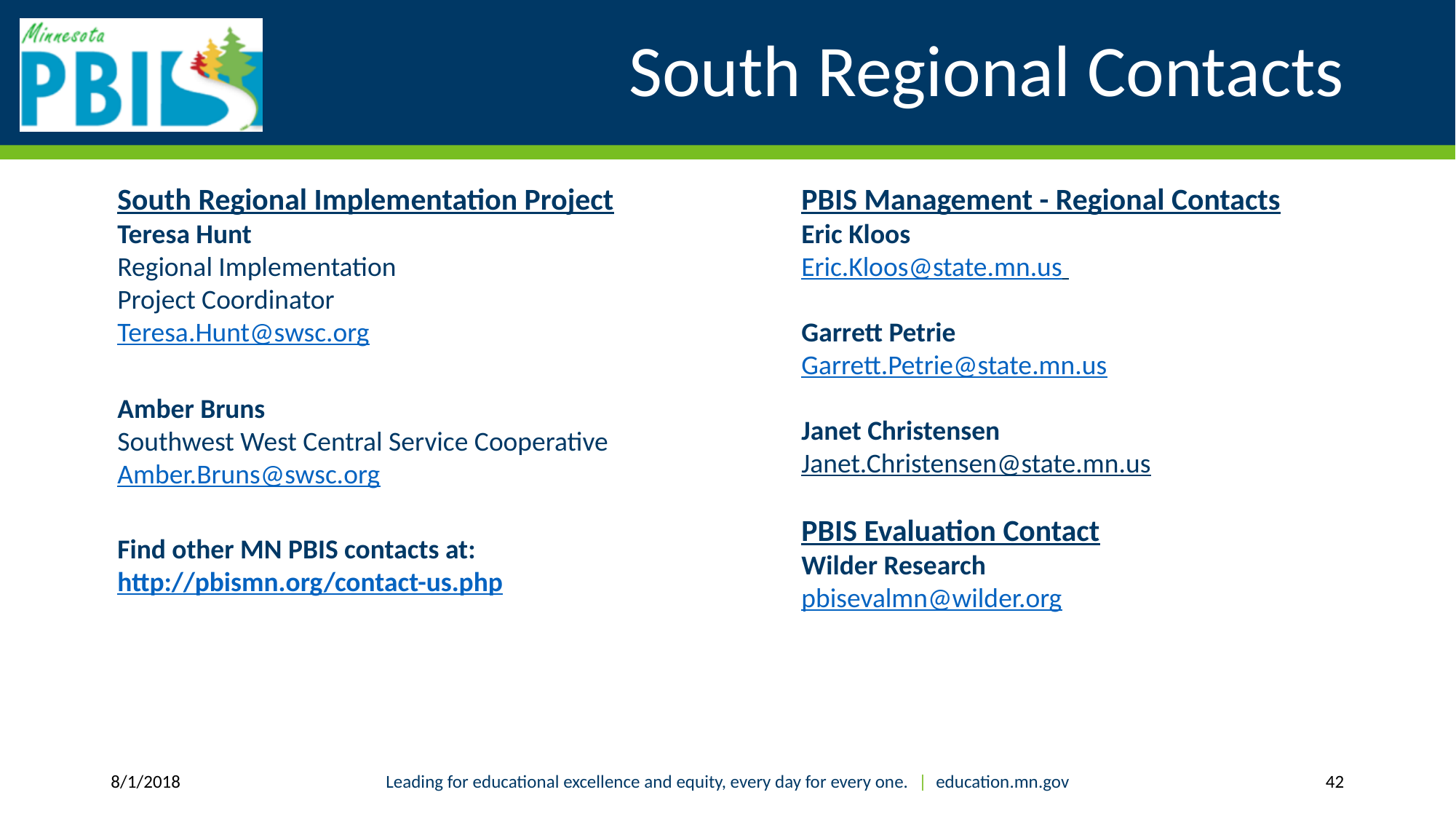

# South Regional Contacts
South Regional Implementation Project
Teresa Hunt
Regional Implementation
Project Coordinator
Teresa.Hunt@swsc.org

Amber Bruns
Southwest West Central Service Cooperative
Amber.Bruns@swsc.org

PBIS Management - Regional Contacts
Eric Kloos
Eric.Kloos@state.mn.us
Garrett Petrie
Garrett.Petrie@state.mn.us

Janet Christensen
Janet.Christensen@state.mn.us
PBIS Evaluation Contact
Wilder Research
pbisevalmn@wilder.org
Find other MN PBIS contacts at: http://pbismn.org/contact-us.php
8/1/2018
Leading for educational excellence and equity, every day for every one. | education.mn.gov
42